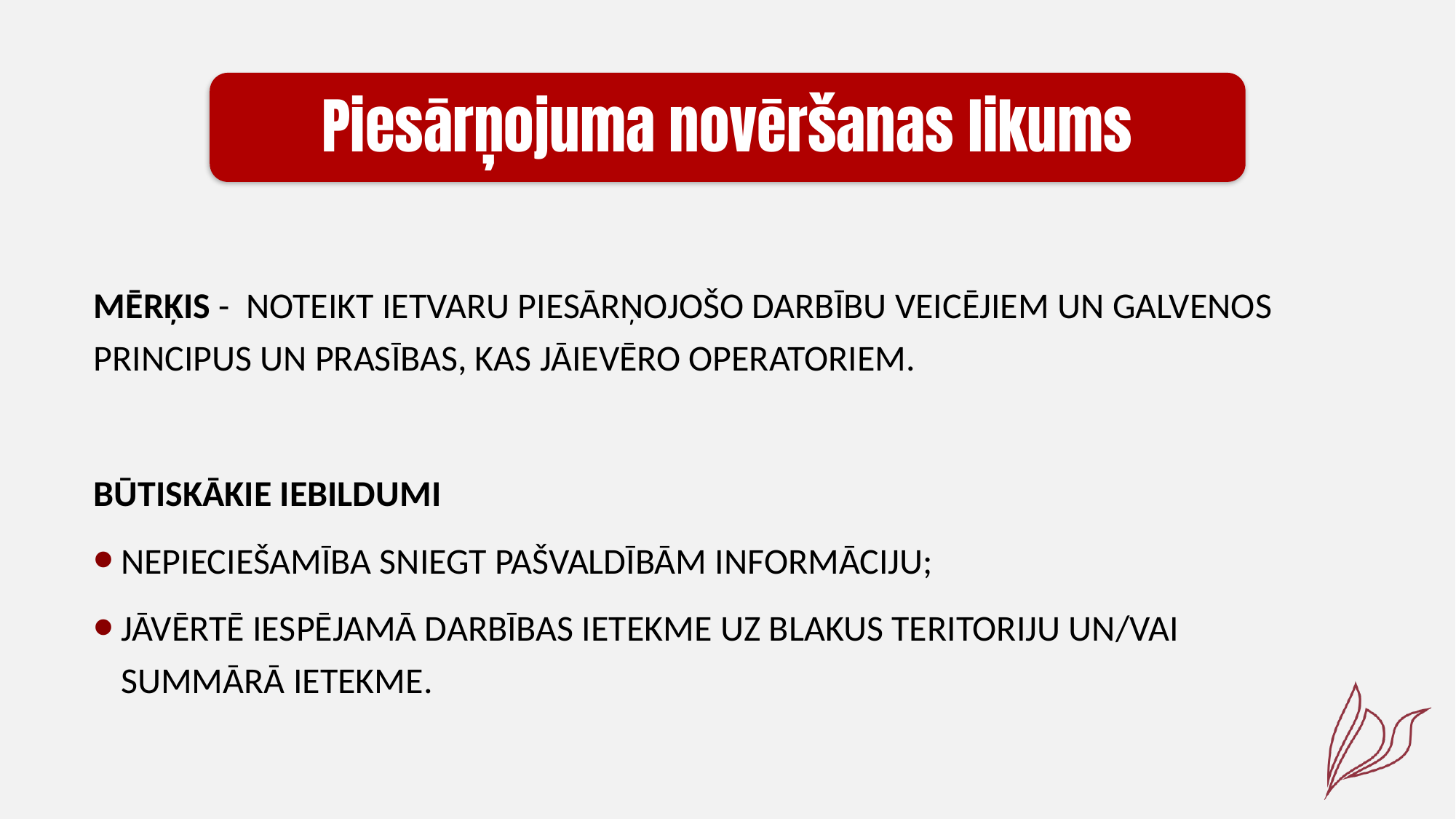

Piesārņojuma novēršanas likums
Mērķis -  noteikt ietvaru piesārņojošo darbību veicējiem un galvenos principus un prasības, kas jāievēro operatoriem.

Būtiskākie iebildumi
nepieciešamībA sniegt pašvaldībām informāciju;
Jāvērtē iespējamā darbības ietekme uz blakus teritoriju un/vai summārā ietekme.